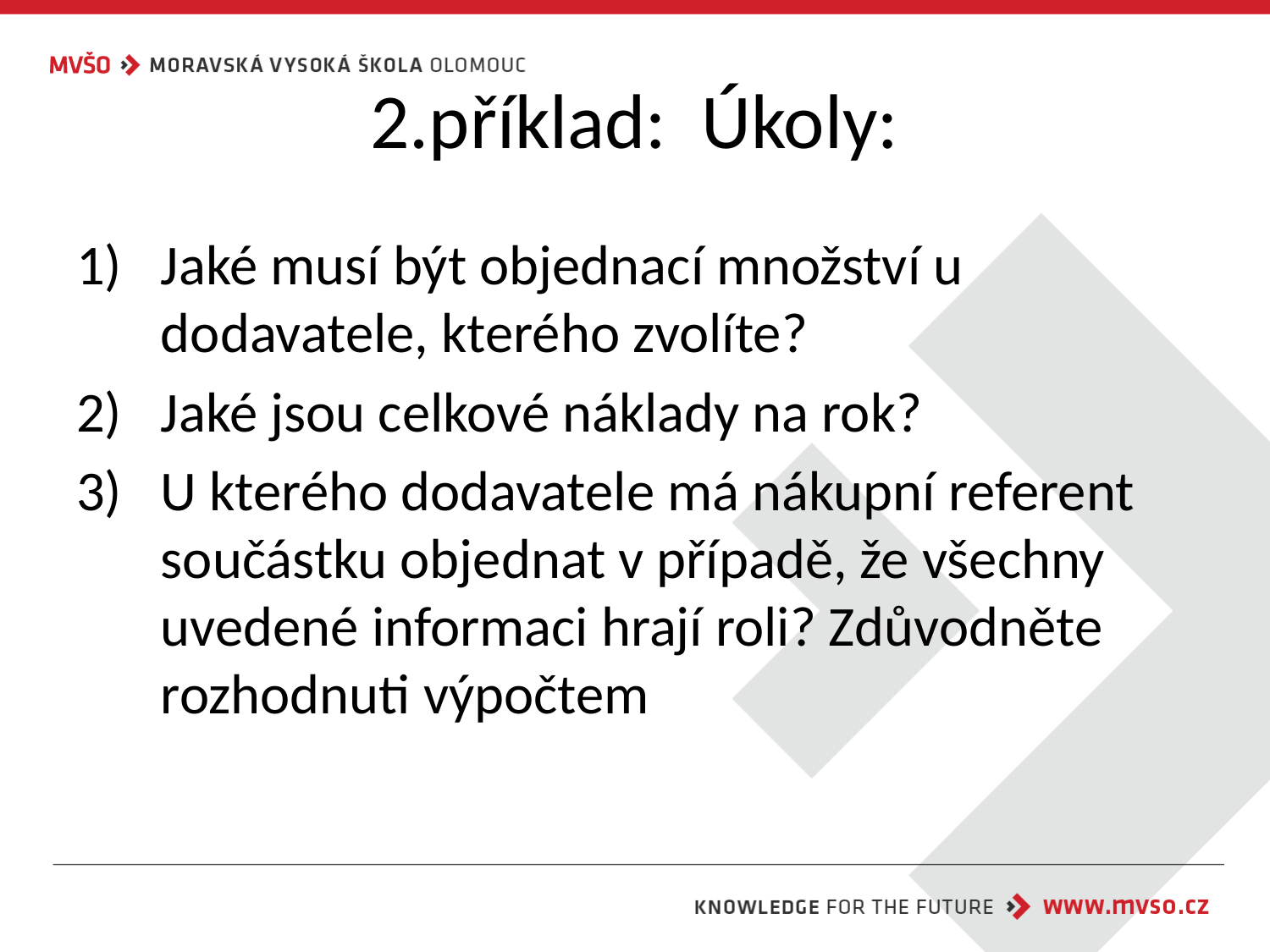

# 2.příklad:  Úkoly:
Jaké musí být objednací množství u dodavatele, kterého zvolíte?
Jaké jsou celkové náklady na rok?
U kterého dodavatele má nákupní referent součástku objednat v případě, že všechny uvedené informaci hrají roli? Zdůvodněte rozhodnuti výpočtem